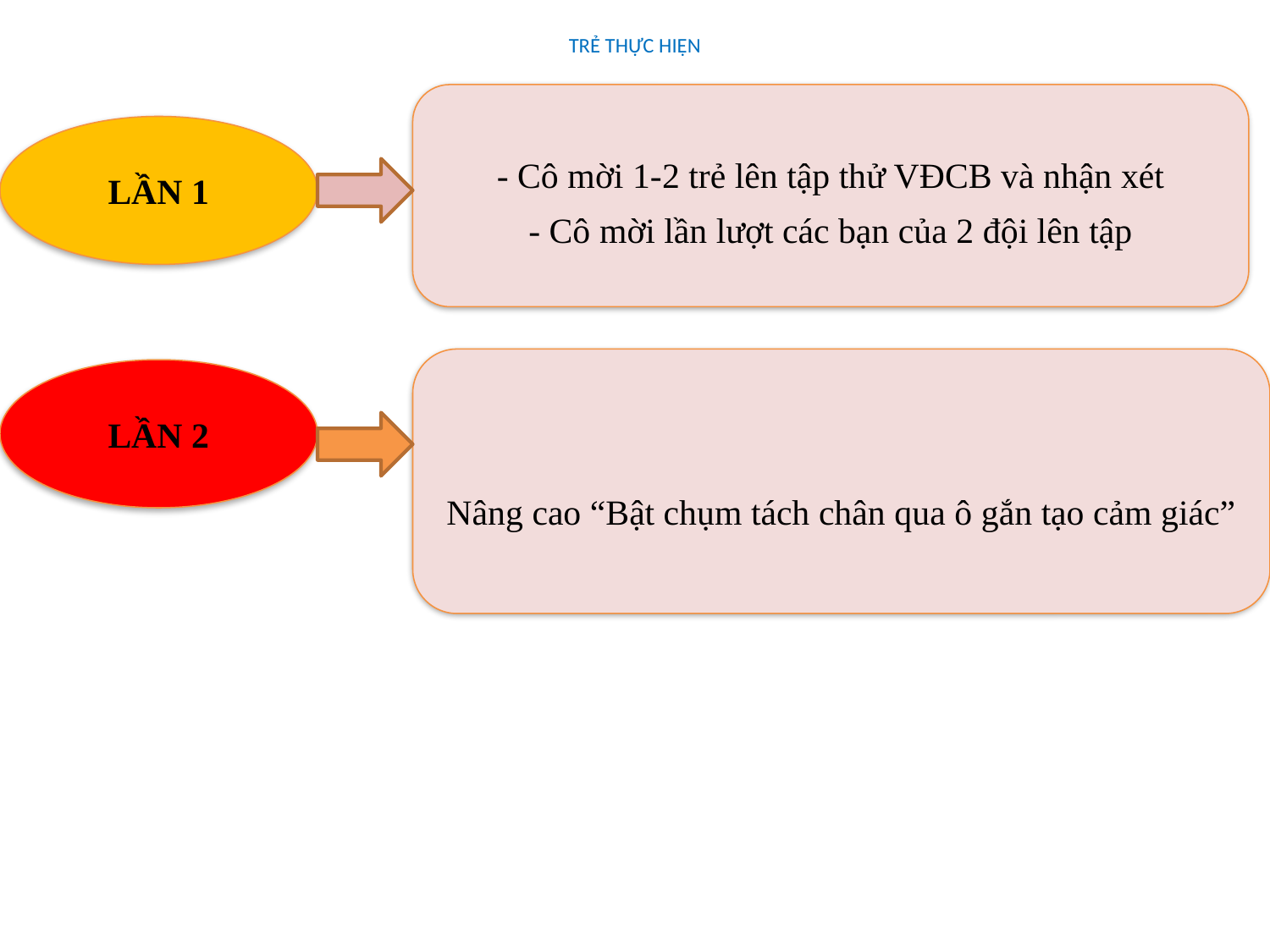

# TRẺ THỰC HIỆN
- Cô mời 1-2 trẻ lên tập thử VĐCB và nhận xét
- Cô mời lần lượt các bạn của 2 đội lên tập
LẦN 1

Nâng cao “Bật chụm tách chân qua ô gắn tạo cảm giác”
LẦN 2